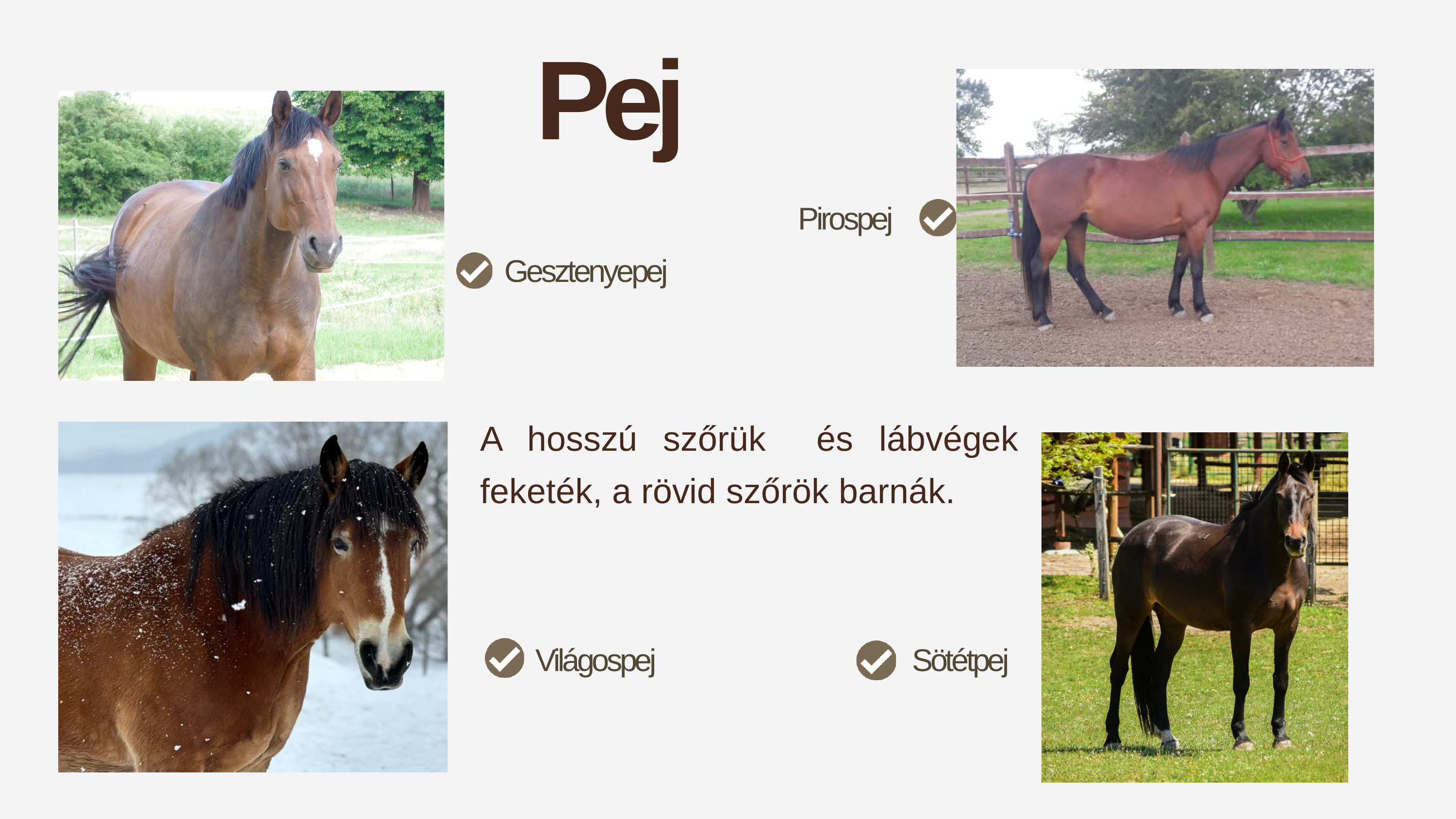

Pej

Pirospej

Gesztenyepej

A hosszú szőrük  és lábvégek feketék, a rövid szőrök barnák.

Világospej

Sötétpej